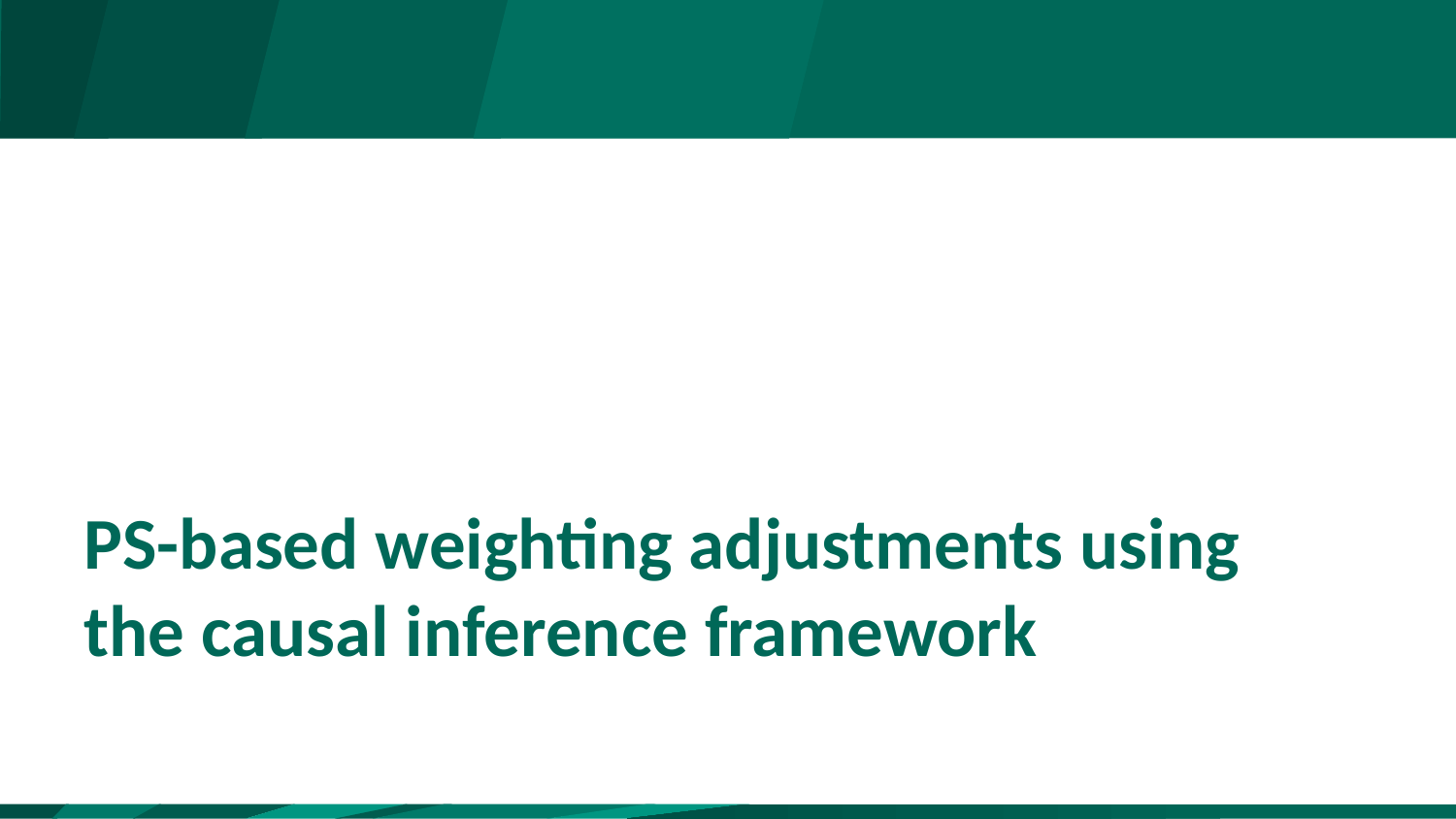

# PS-based weighting adjustments using the causal inference framework